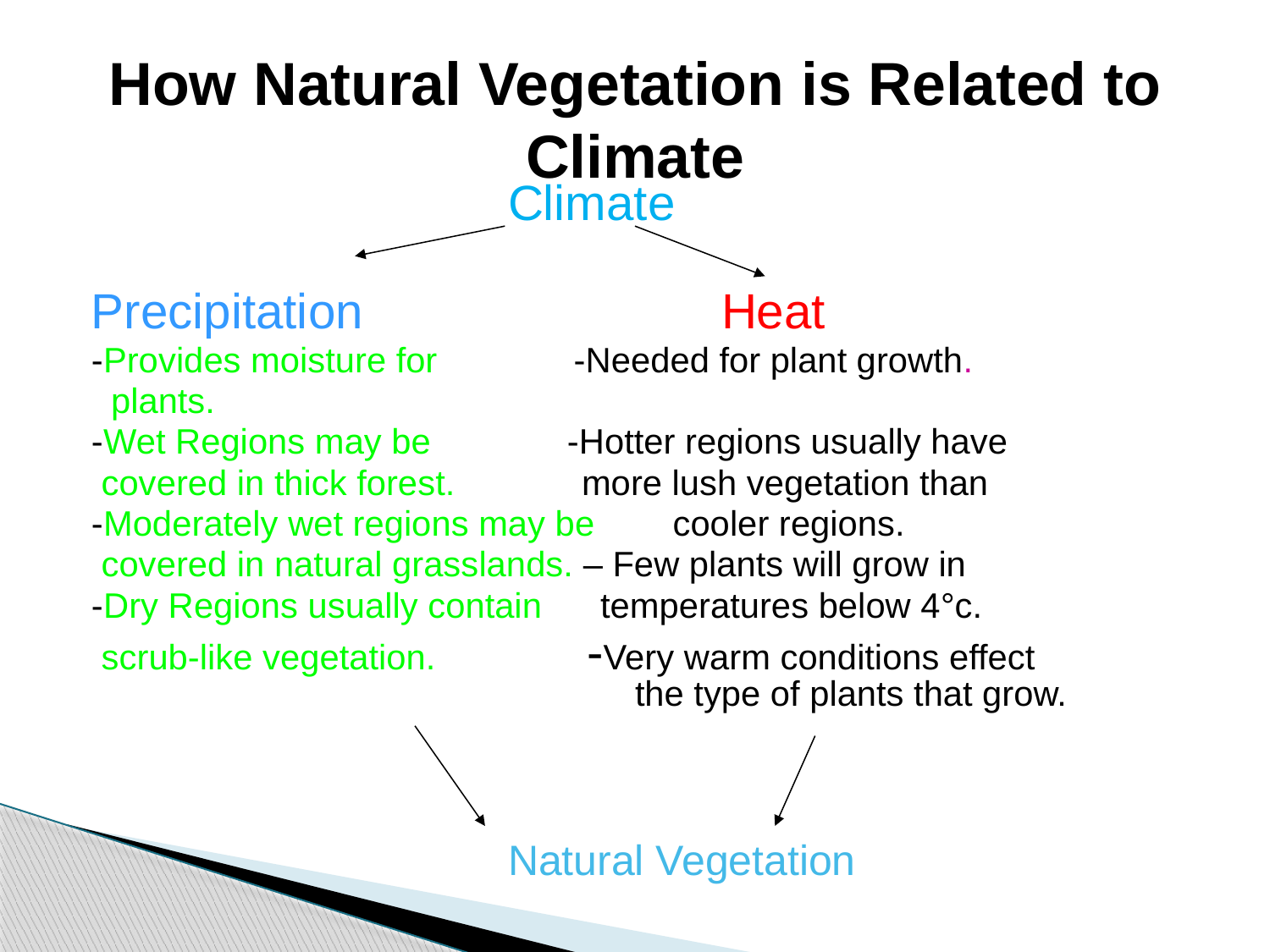

# How Natural Vegetation is Related to Climate
				Climate

Precipitation                          Heat
-Provides moisture for              -Needed for plant growth.
  plants.
-Wet Regions may be              -Hotter regions usually have
 covered in thick forest.             more lush vegetation than
-Moderately wet regions may be        cooler regions.
 covered in natural grasslands. – Few plants will grow in
-Dry Regions usually contain      temperatures below 4°c.
 scrub-like vegetation.           -Very warm conditions effect 					the type of plants that grow.

				Natural Vegetation